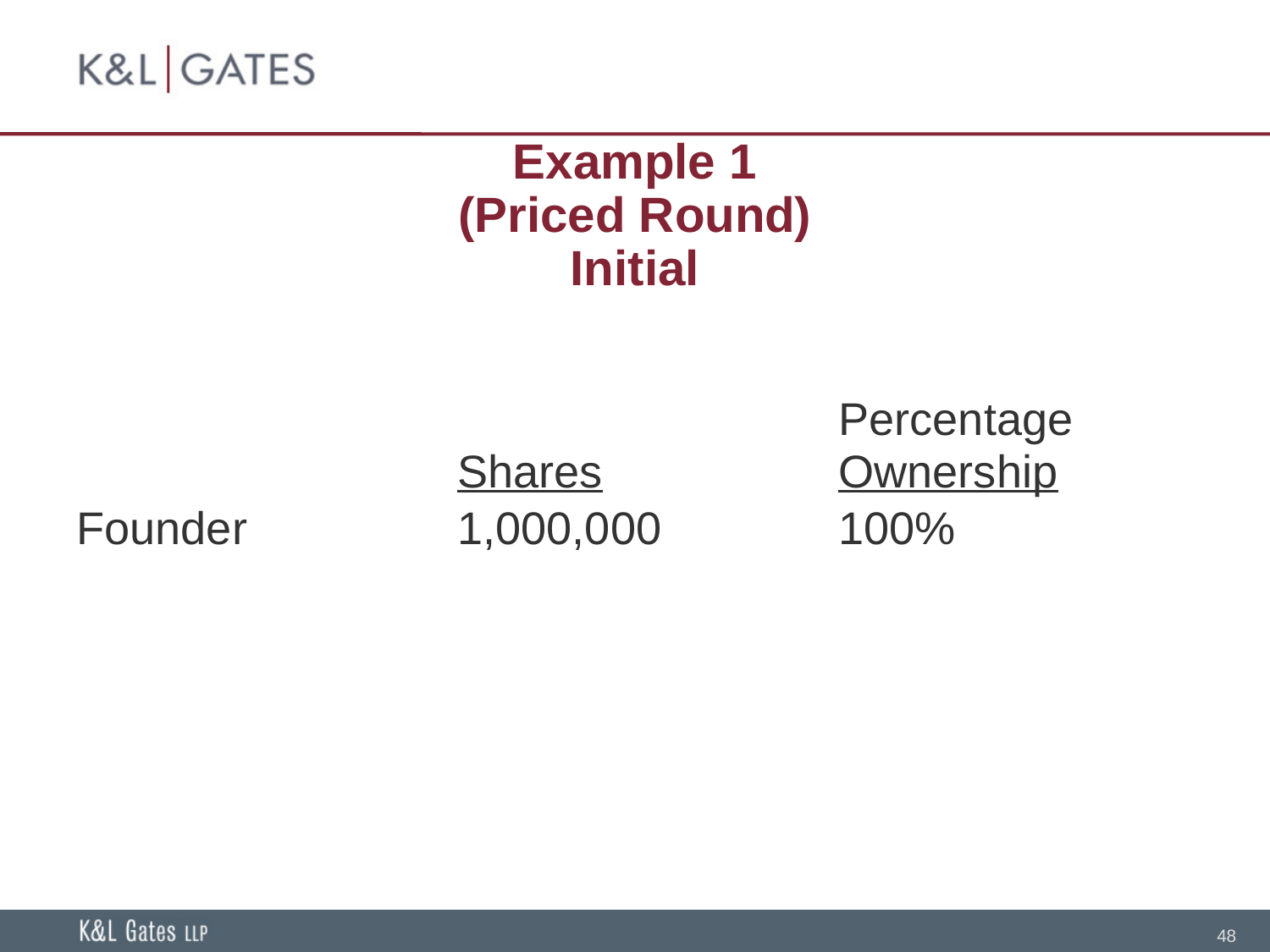

Example 1
(Priced Round)
Initial

						Percentage 				Shares		Ownership
Founder		1,000,000		100%